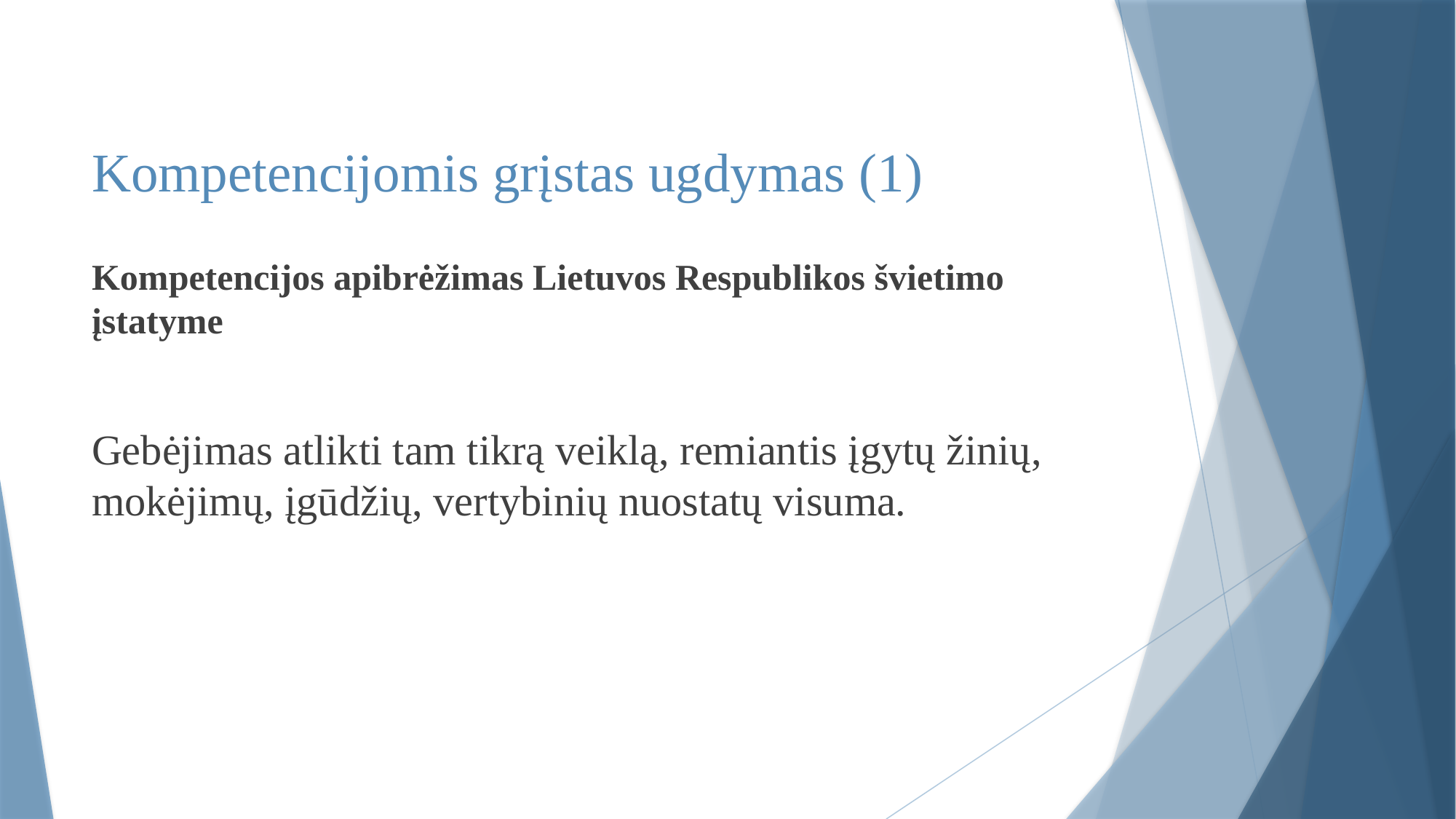

# Kompetencijomis grįstas ugdymas (1)
Kompetencijos apibrėžimas Lietuvos Respublikos švietimo įstatyme

Gebėjimas atlikti tam tikrą veiklą, remiantis įgytų žinių, mokėjimų, įgūdžių, vertybinių nuostatų visuma.